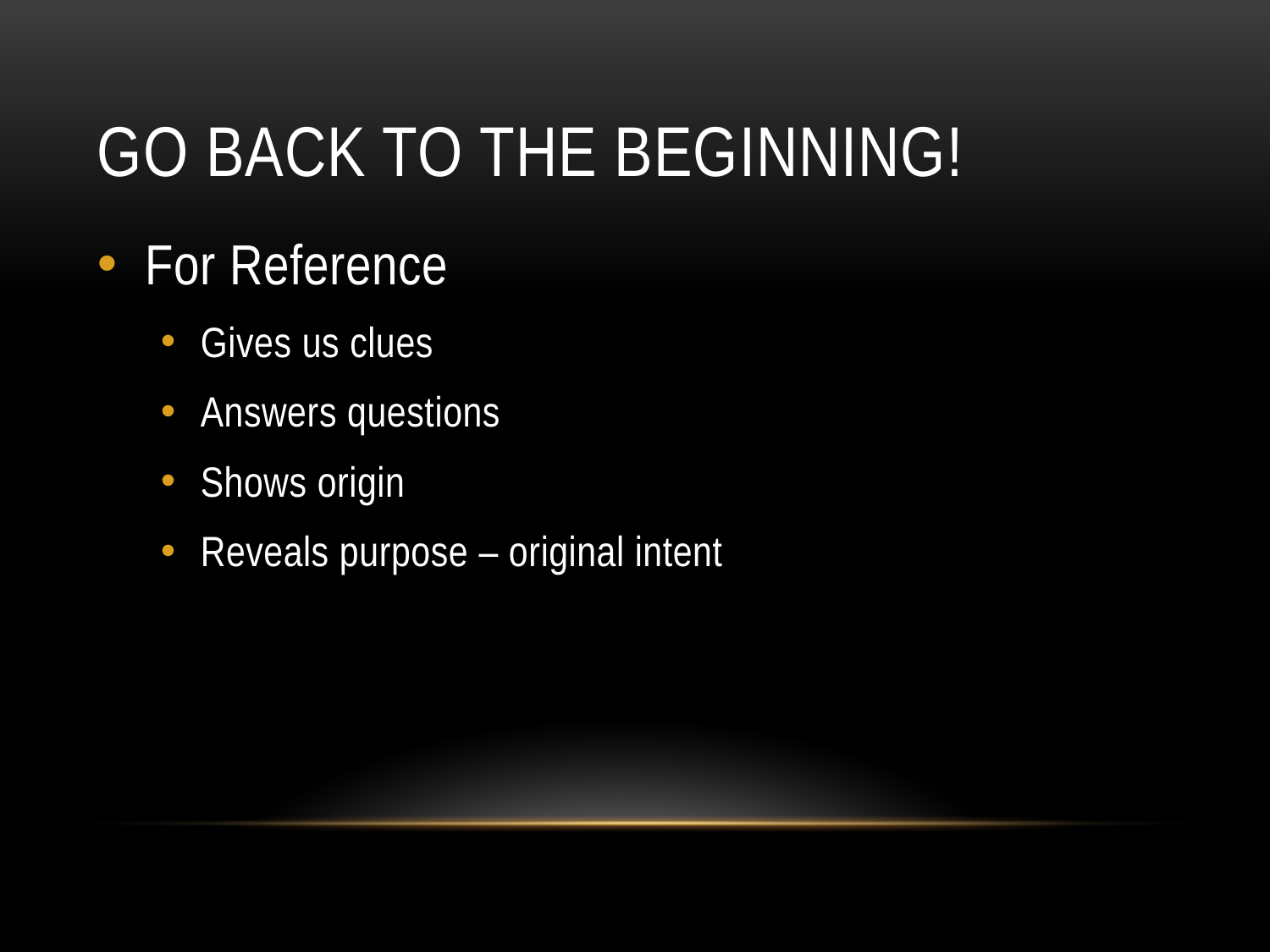

# Go Back To The Beginning!
For Reference
Gives us clues
Answers questions
Shows origin
Reveals purpose – original intent